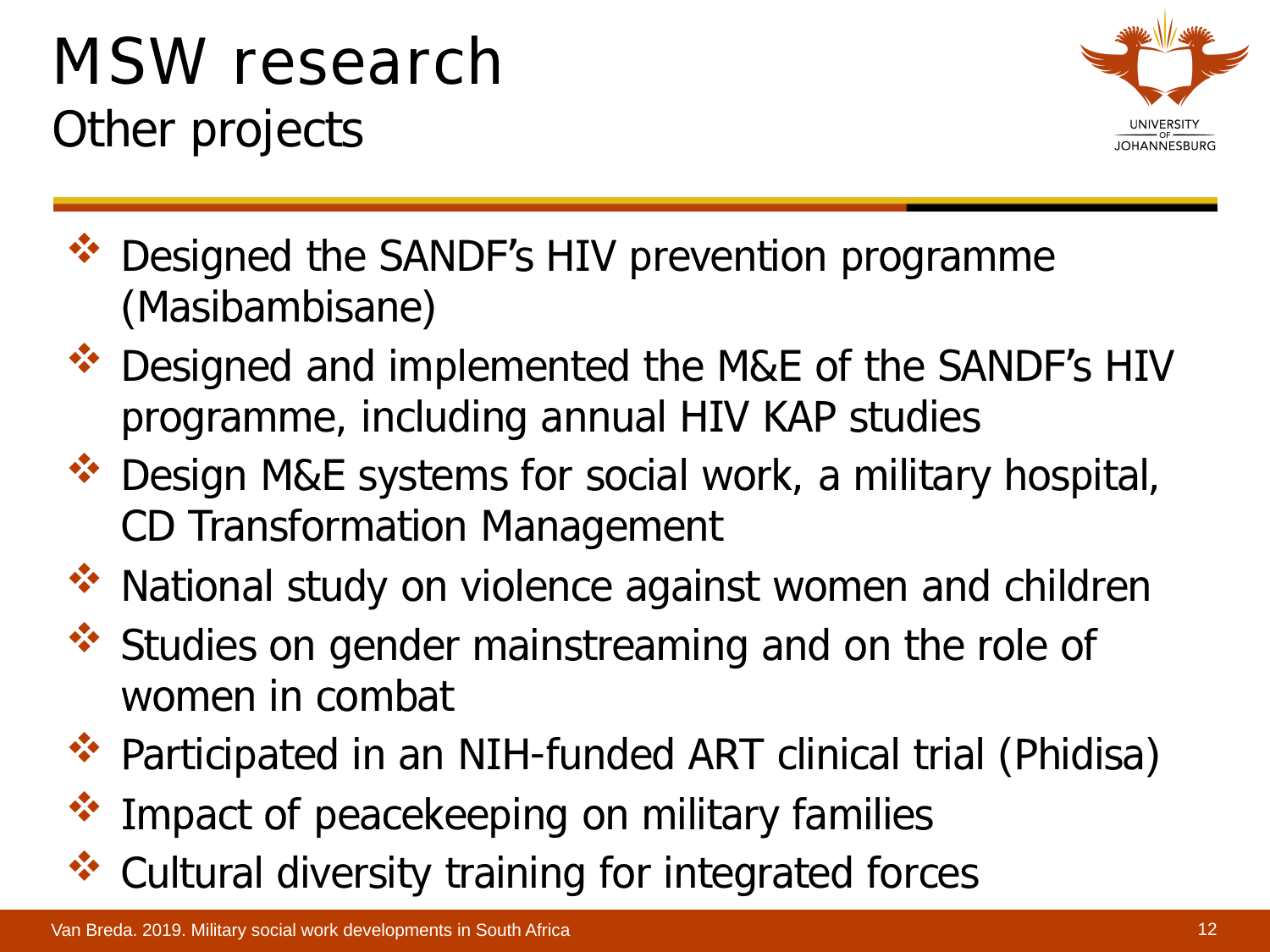

# MSW research Other projects
Designed the SANDF’s HIV prevention programme (Masibambisane)
Designed and implemented the M&E of the SANDF’s HIV programme, including annual HIV KAP studies
Design M&E systems for social work, a military hospital, CD Transformation Management
National study on violence against women and children
Studies on gender mainstreaming and on the role of women in combat
Participated in an NIH-funded ART clinical trial (Phidisa)
Impact of peacekeeping on military families
Cultural diversity training for integrated forces

Van Breda. 2019. Military social work developments in South Africa
12